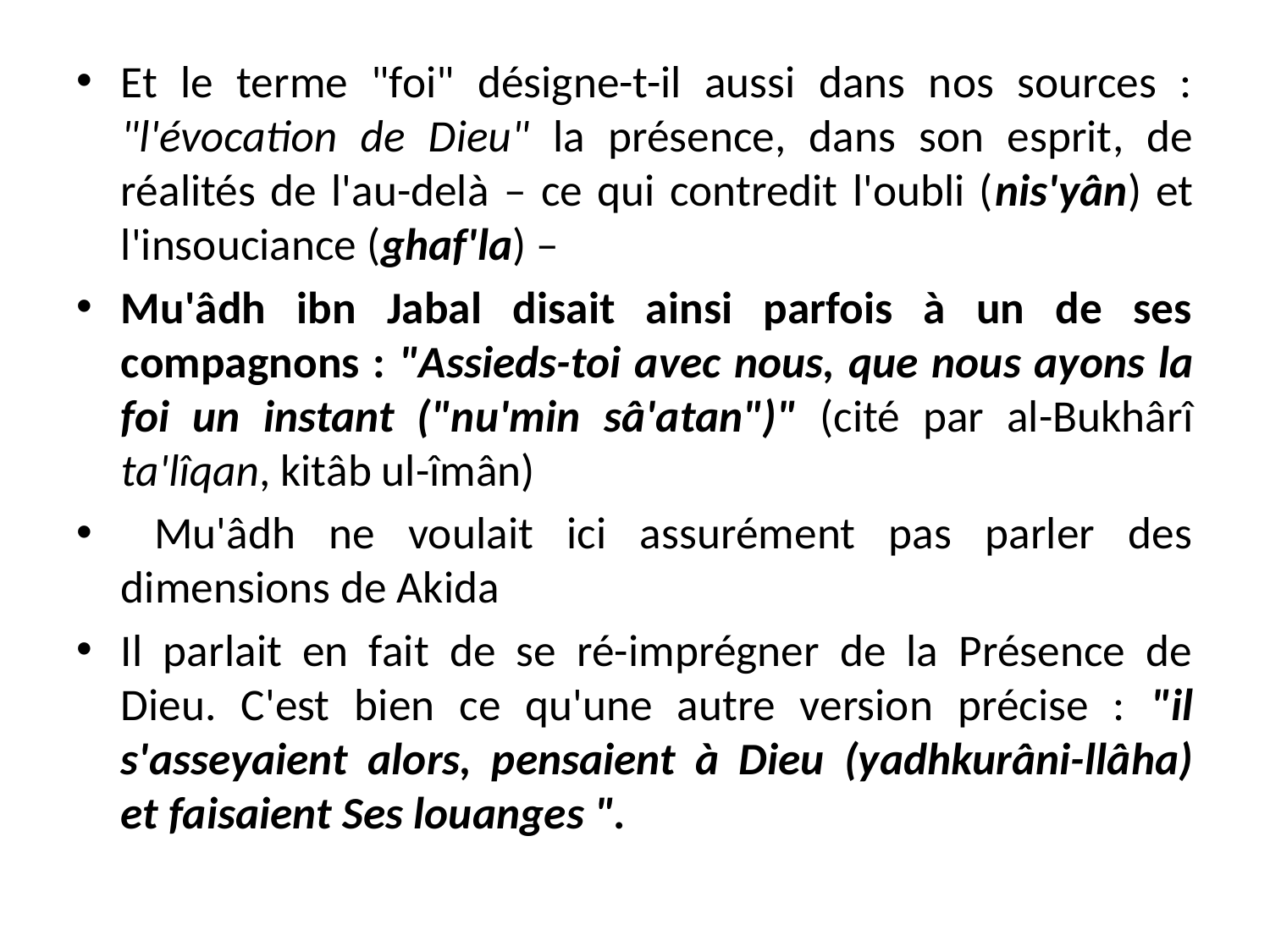

Et le terme "foi" désigne-t-il aussi dans nos sources : "l'évocation de Dieu" la présence, dans son esprit, de réalités de l'au-delà – ce qui contredit l'oubli (nis'yân) et l'insouciance (ghaf'la) –
Mu'âdh ibn Jabal disait ainsi parfois à un de ses compagnons : "Assieds-toi avec nous, que nous ayons la foi un instant ("nu'min sâ'atan")" (cité par al-Bukhârî ta'lîqan, kitâb ul-îmân)
 Mu'âdh ne voulait ici assurément pas parler des dimensions de Akida
Il parlait en fait de se ré-imprégner de la Présence de Dieu. C'est bien ce qu'une autre version précise : "il s'asseyaient alors, pensaient à Dieu (yadhkurâni-llâha) et faisaient Ses louanges ".